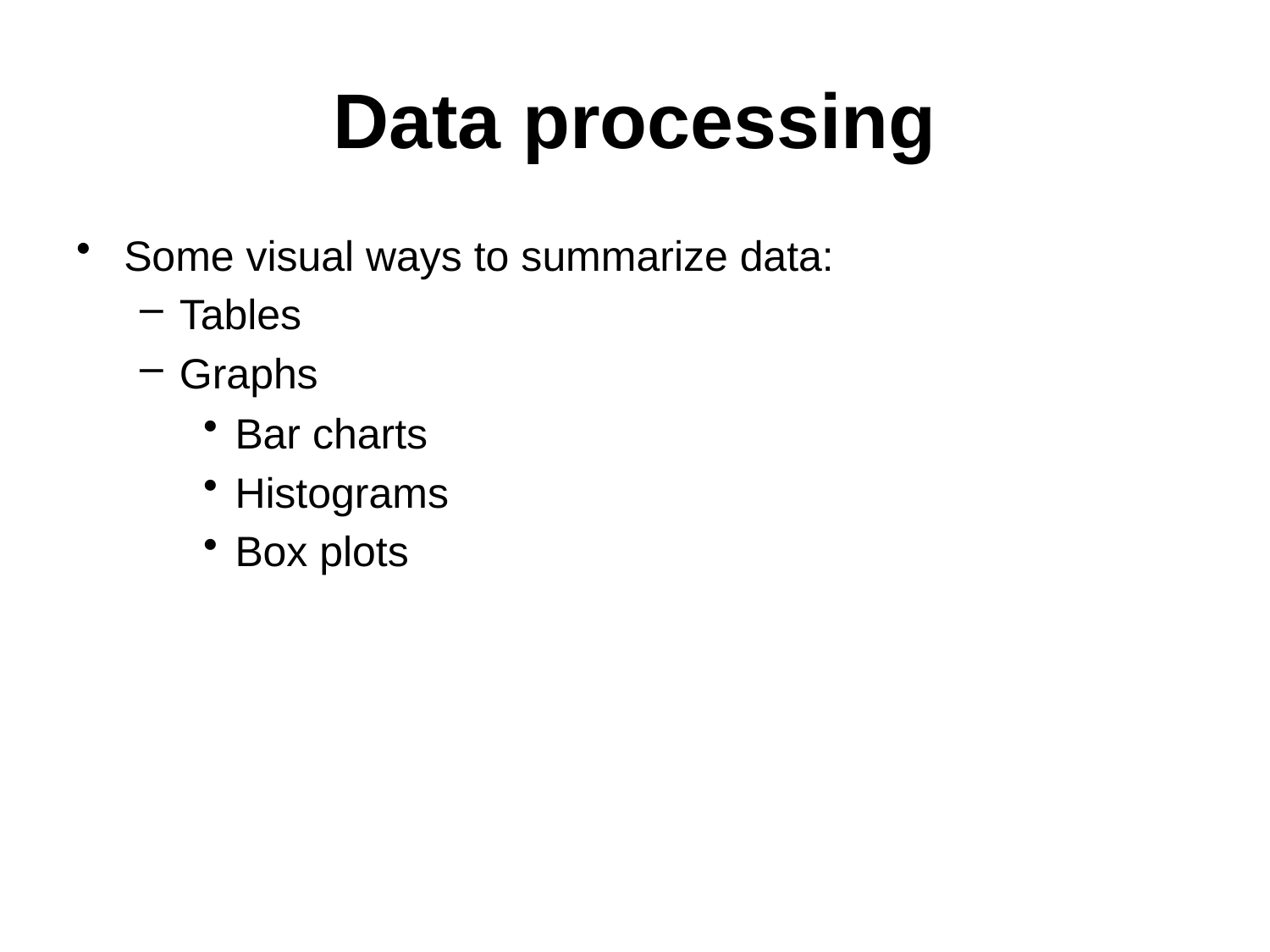

# Data processing
Some visual ways to summarize data:
Tables
Graphs
Bar charts
Histograms
Box plots